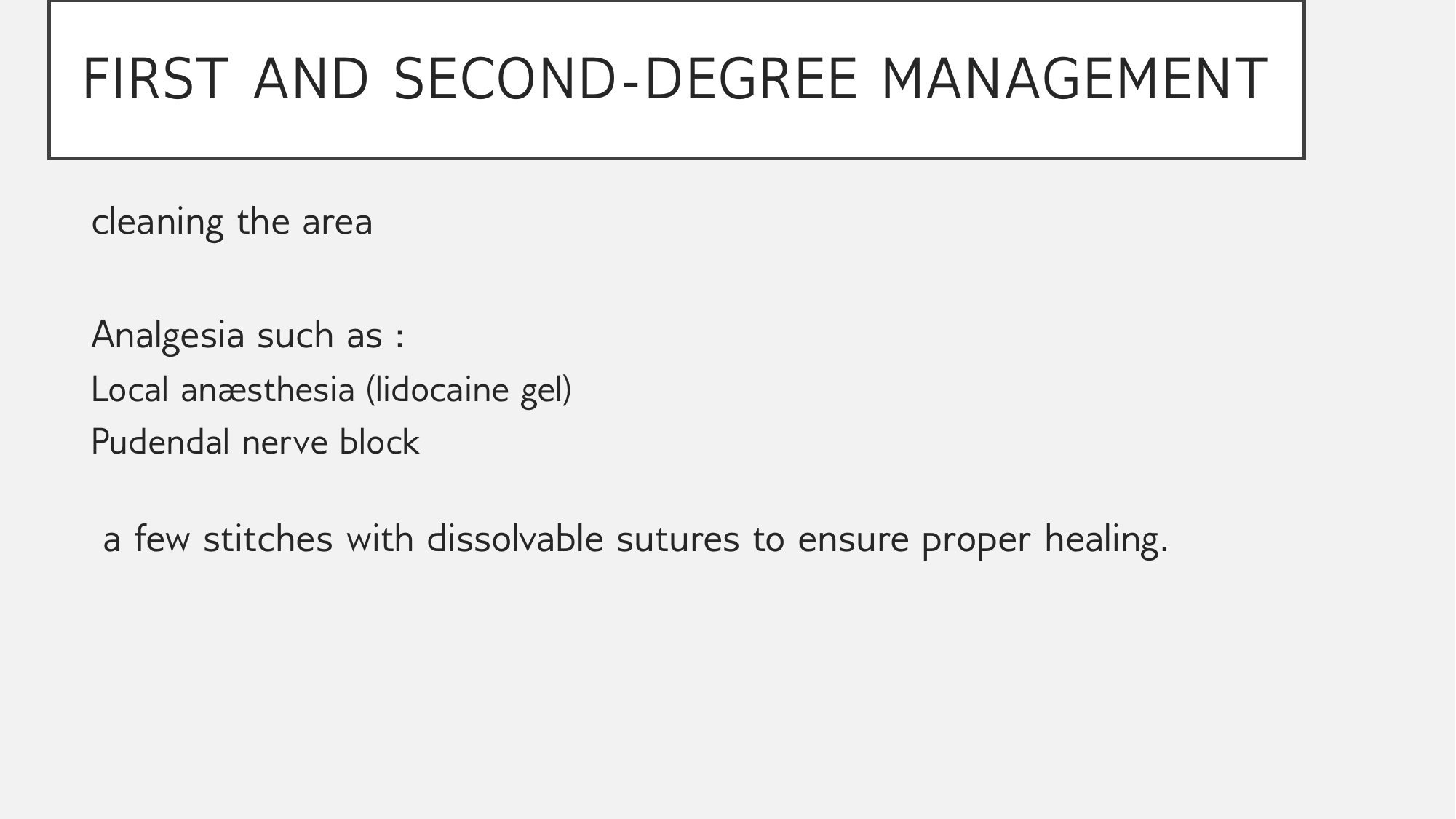

# First and second-degree management
cleaning the area

Analgesia such as :
Local anaesthesia (lidocaine gel)
Pudendal nerve block

 a few stitches with dissolvable sutures to ensure proper healing.